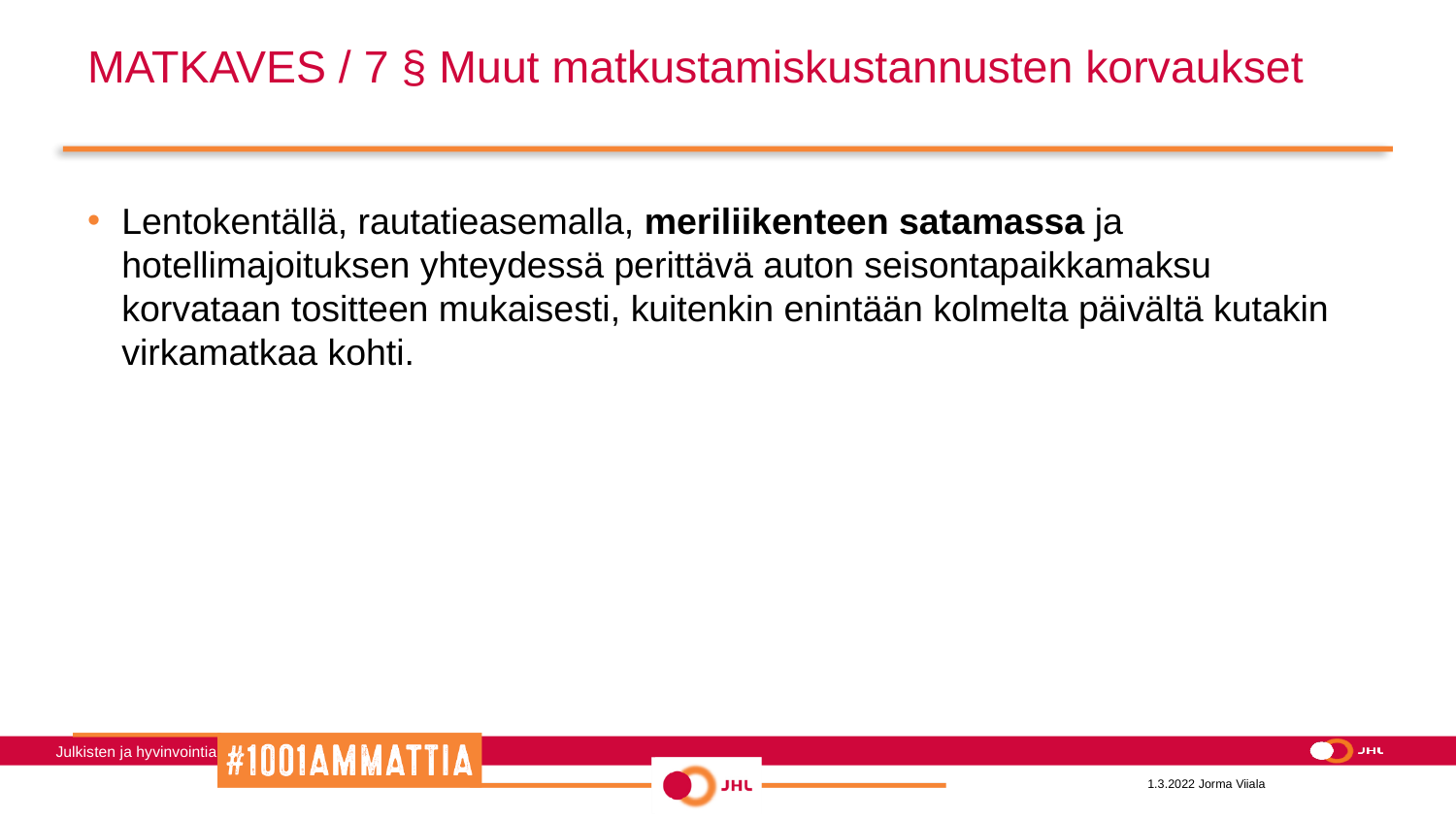

# MATKAVES / 7 § Muut matkustamiskustannusten korvaukset
Lentokentällä, rautatieasemalla, meriliikenteen satamassa ja hotellimajoituksen yhteydessä perittävä auton seisontapaikkamaksu korvataan tositteen mukaisesti, kuitenkin enintään kolmelta päivältä kutakin virkamatkaa kohti.
1.3.2022 Jorma Viiala